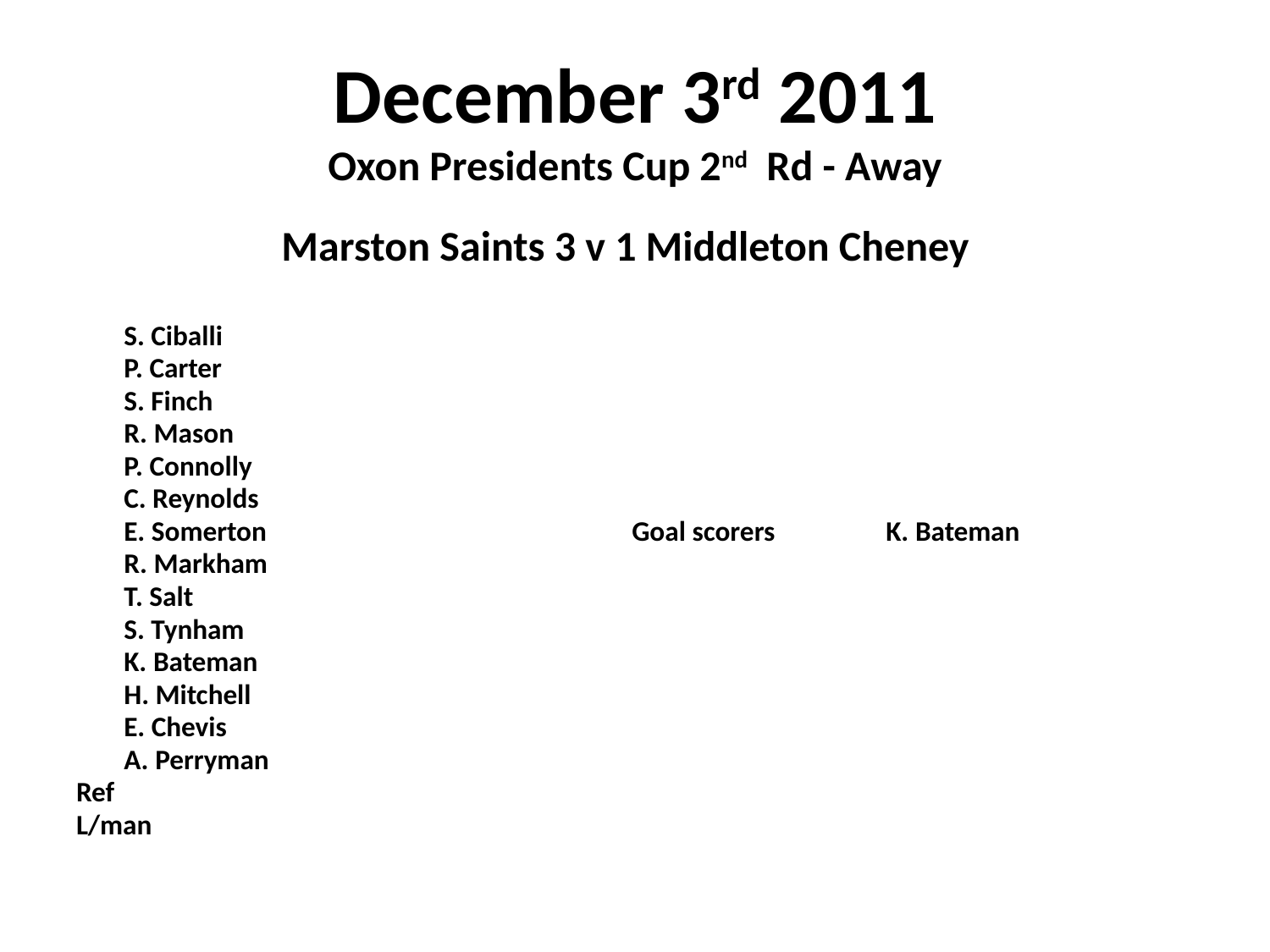

# December 3rd 2011 Oxon Presidents Cup 2nd  Rd - Away
 Marston Saints 3 v 1 Middleton Cheney

	S. Ciballi
	P. Carter
	S. Finch
	R. Mason
	P. Connolly
	C. Reynolds
	E. Somerton			Goal scorers	K. Bateman
	R. Markham
	T. Salt
	S. Tynham
	K. Bateman
	H. Mitchell
	E. Chevis
	A. Perryman
Ref
L/man